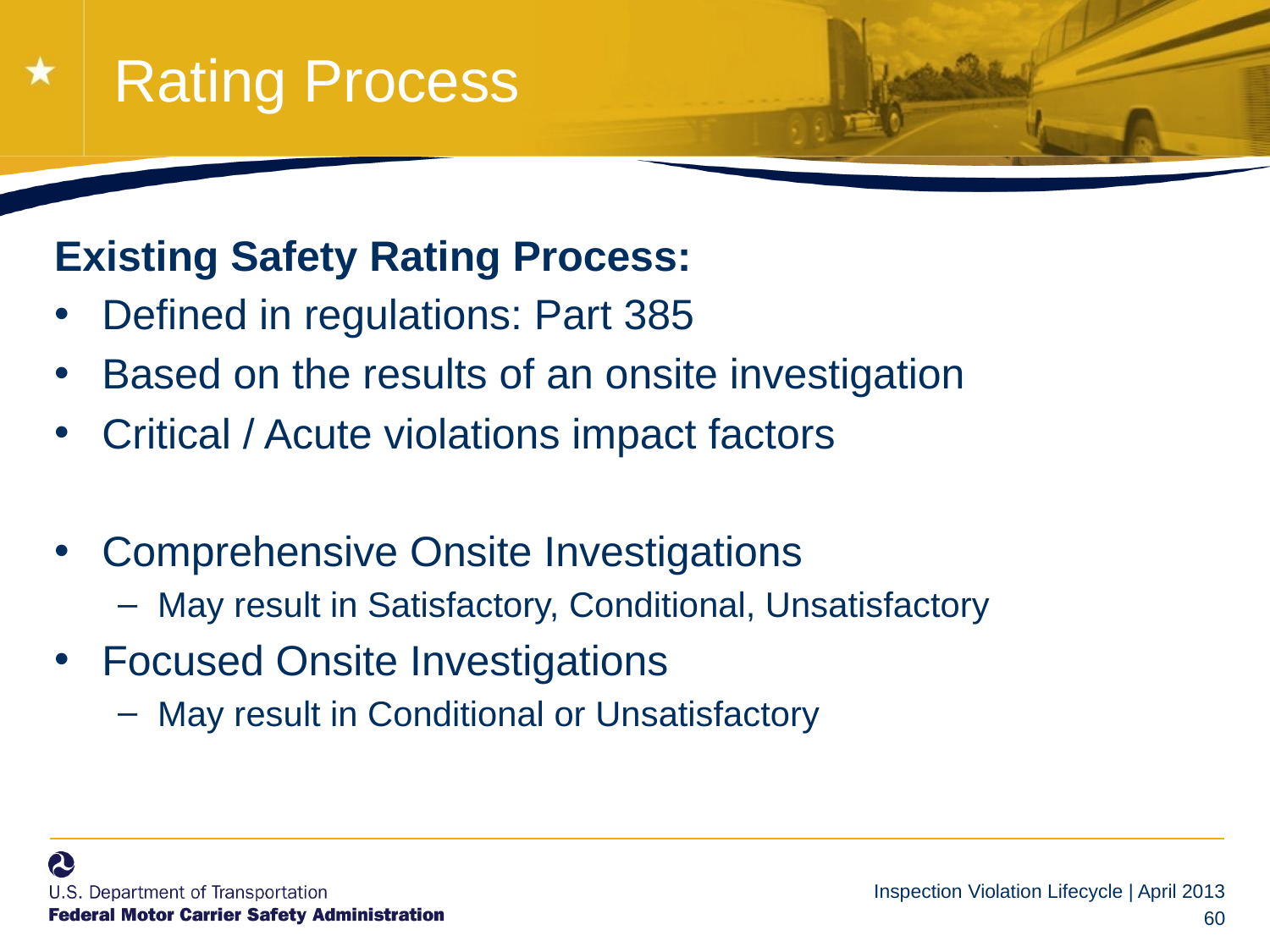

# Rating Process
Existing Safety Rating Process:
Defined in regulations: Part 385
Based on the results of an onsite investigation
Critical / Acute violations impact factors

Comprehensive Onsite Investigations
May result in Satisfactory, Conditional, Unsatisfactory
Focused Onsite Investigations
May result in Conditional or Unsatisfactory